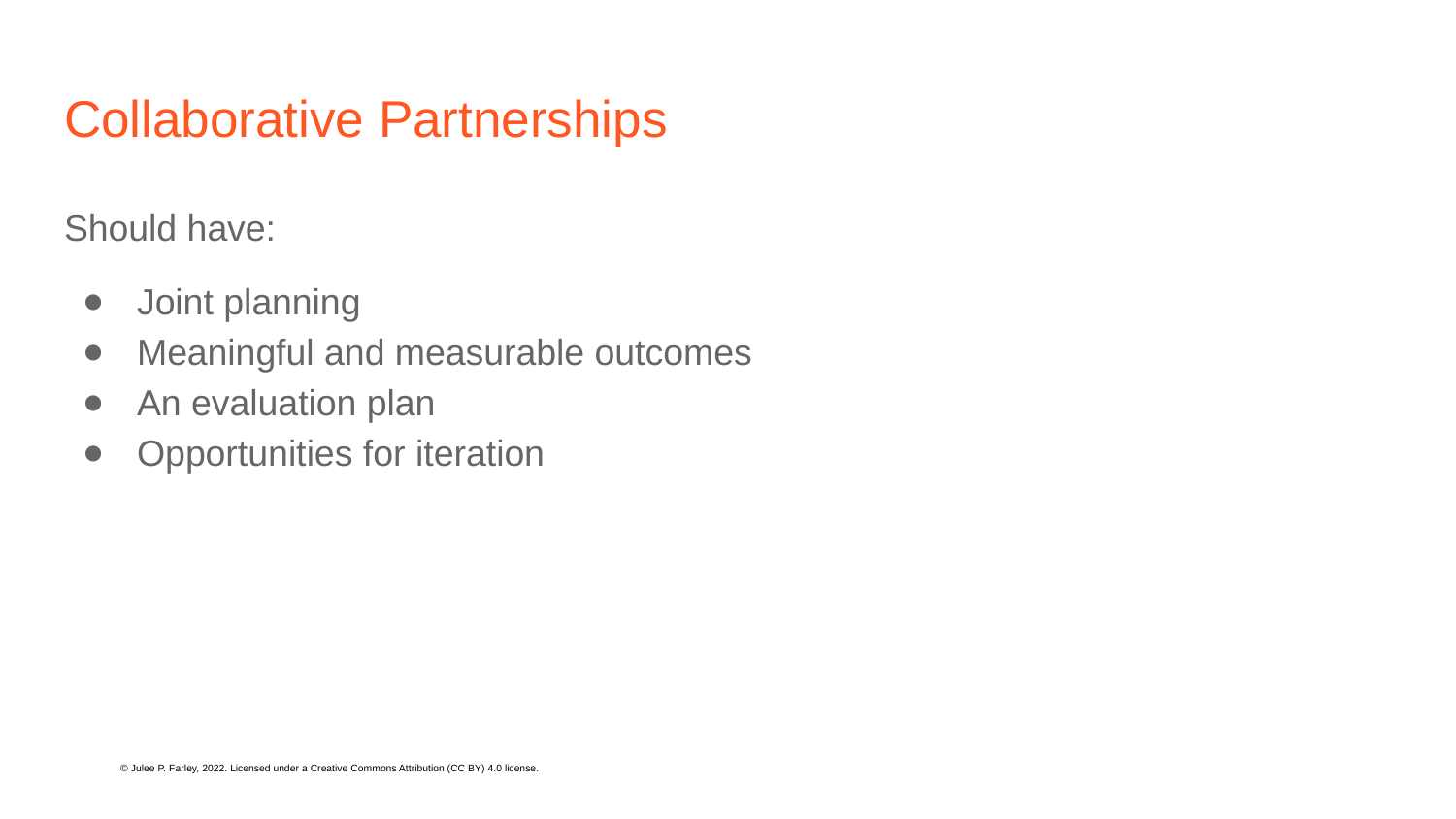

# Collaborative Partnerships
Should have:
Joint planning
Meaningful and measurable outcomes
An evaluation plan
Opportunities for iteration
© Julee P. Farley, 2022. Licensed under a Creative Commons Attribution (CC BY) 4.0 license.